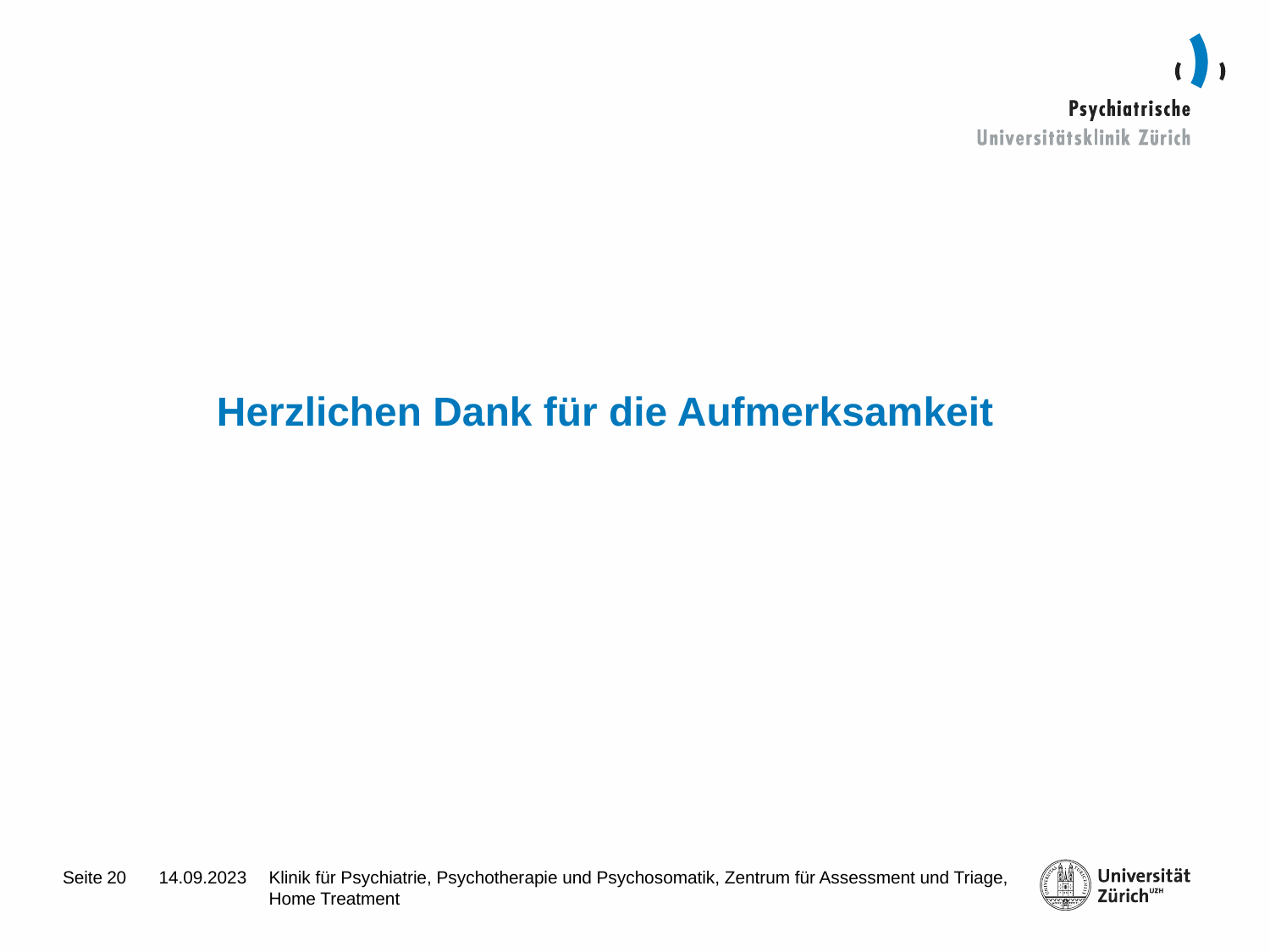

# Herzlichen Dank für die Aufmerksamkeit
20